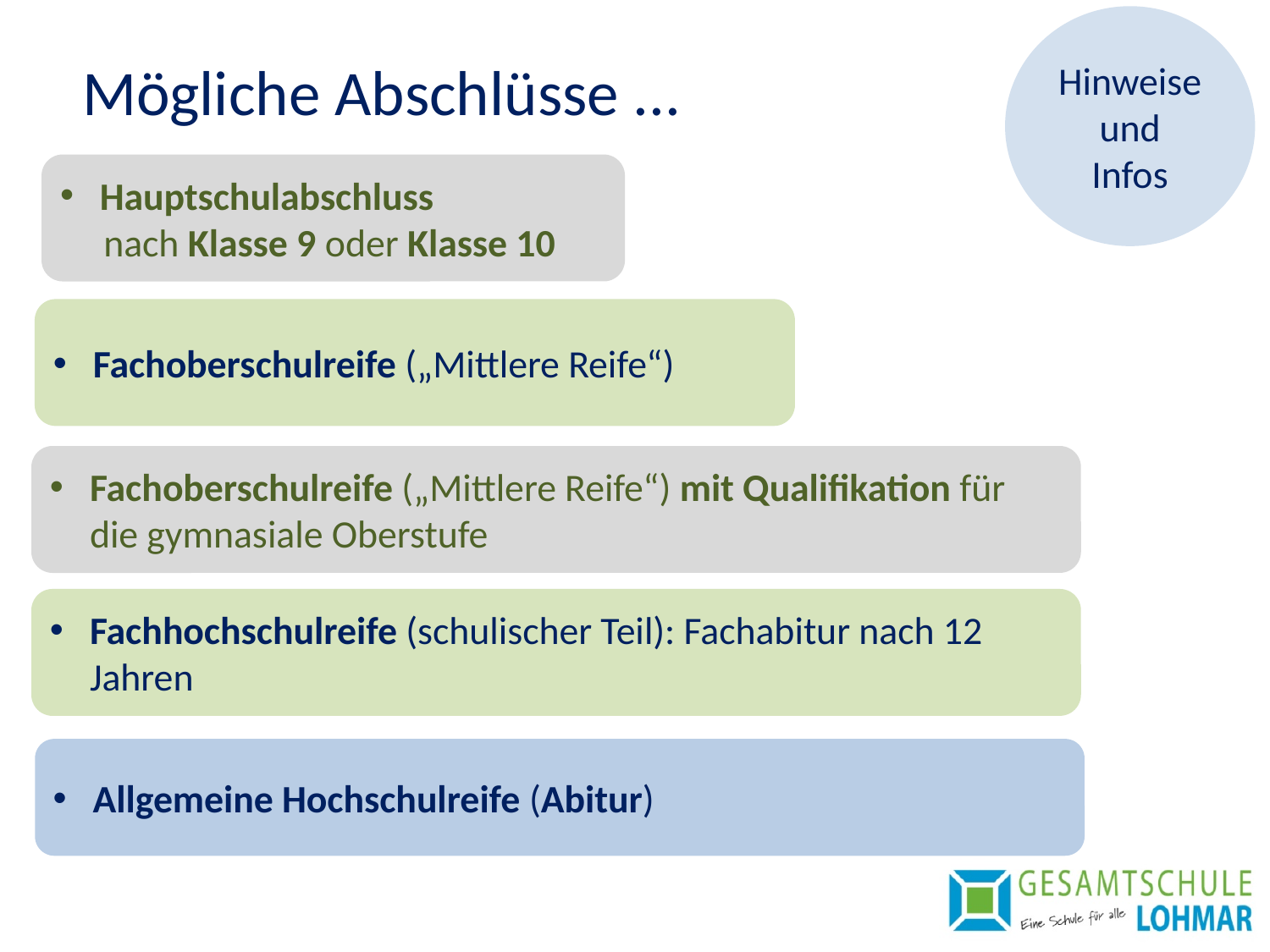

Hinweise und
Infos
Mögliche Abschlüsse ...
Hauptschulabschluss
     nach Klasse 9 oder Klasse 10
Fachoberschulreife („Mittlere Reife“)
Fachoberschulreife („Mittlere Reife“) mit Qualifikation für die gymnasiale Oberstufe
Fachhochschulreife (schulischer Teil): Fachabitur nach 12 Jahren
Allgemeine Hochschulreife (Abitur)